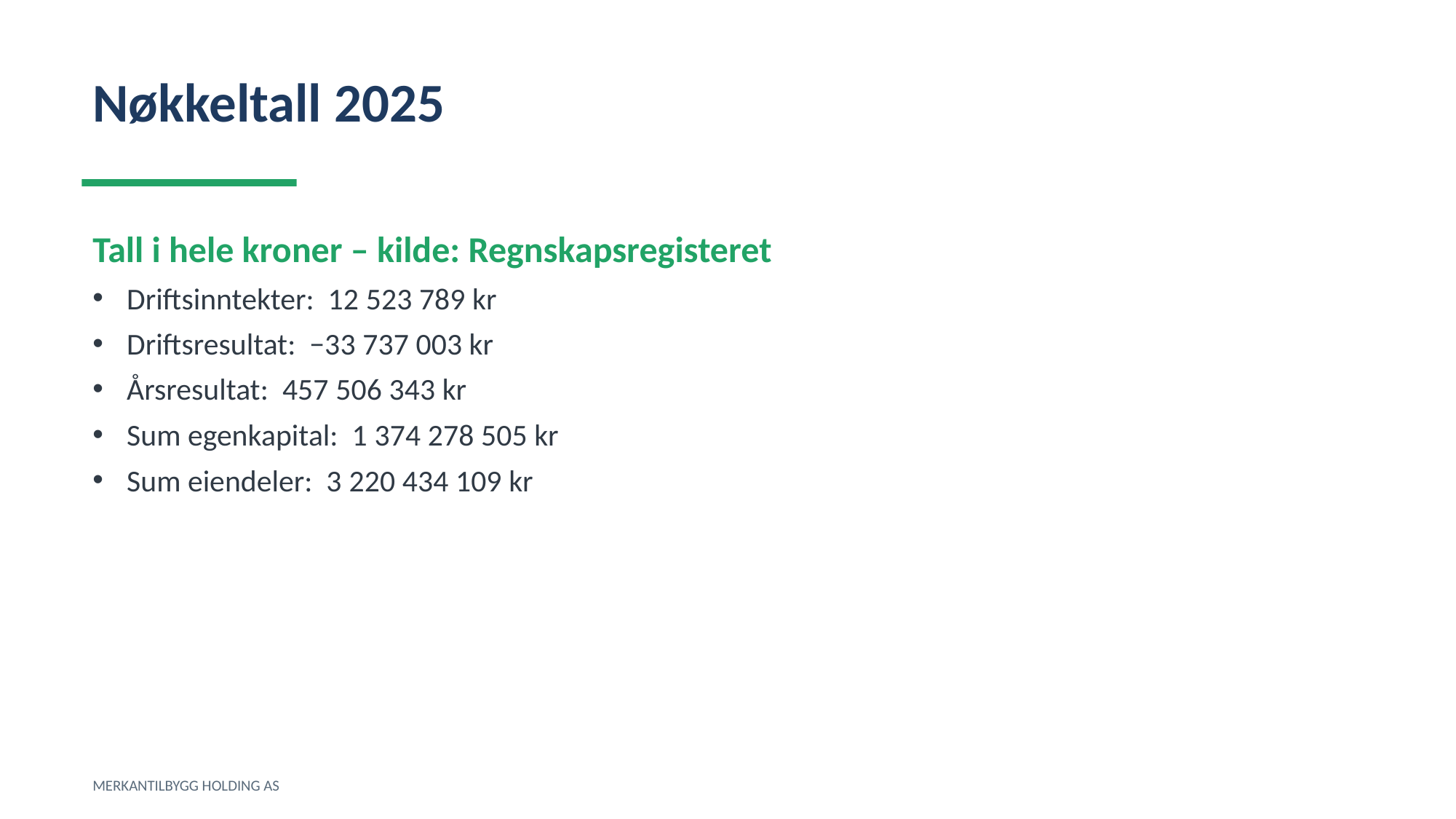

Nøkkeltall 2025

Tall i hele kroner – kilde: Regnskapsregisteret
Driftsinntekter:  12 523 789 kr
Driftsresultat:  −33 737 003 kr
Årsresultat:  457 506 343 kr
Sum egenkapital:  1 374 278 505 kr
Sum eiendeler:  3 220 434 109 kr
MERKANTILBYGG HOLDING AS